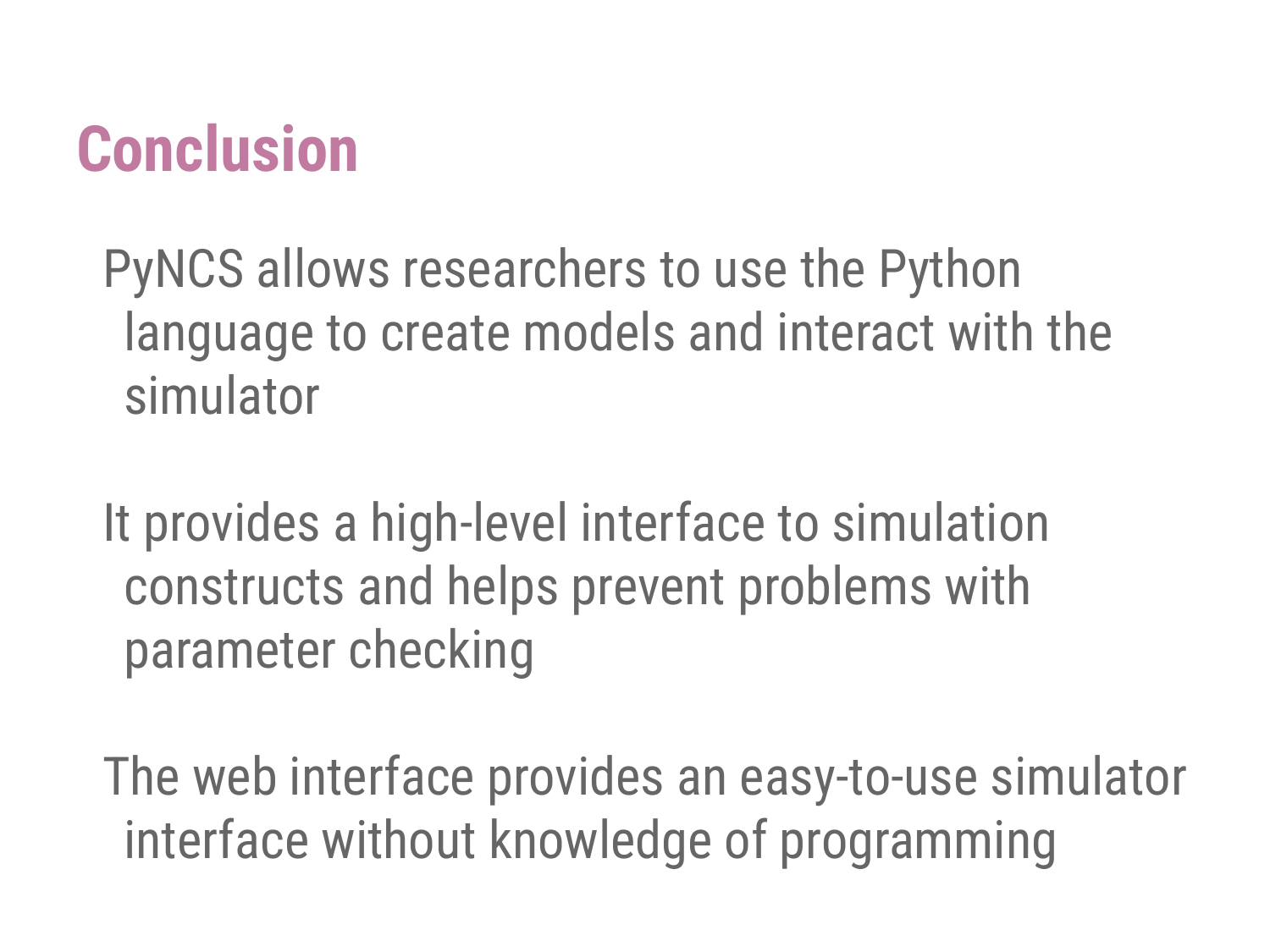

# Conclusion
PyNCS allows researchers to use the Python language to create models and interact with the simulator

It provides a high-level interface to simulation constructs and helps prevent problems with parameter checking

The web interface provides an easy-to-use simulator interface without knowledge of programming